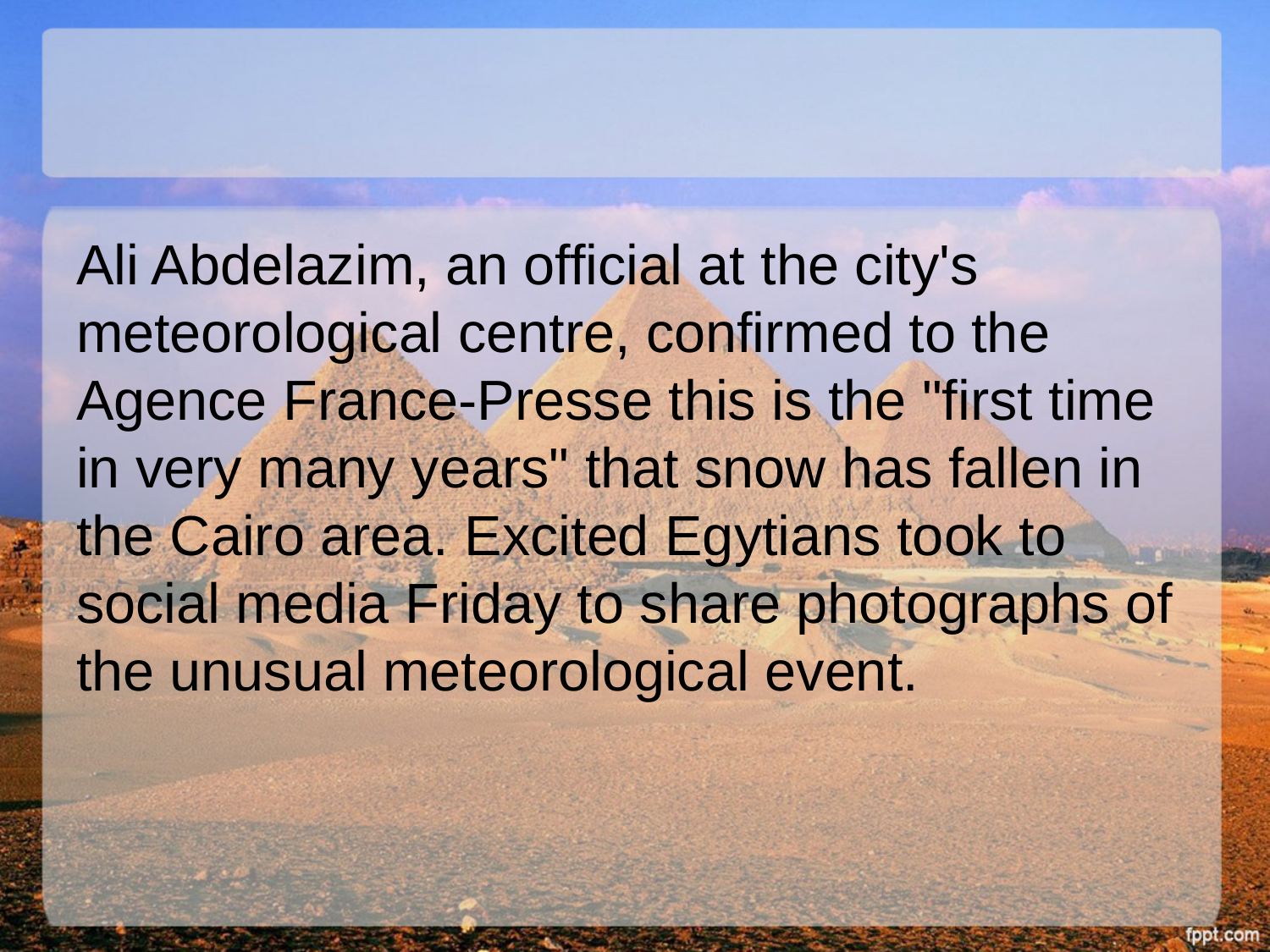

#
Ali Abdelazim, an official at the city's meteorological centre, confirmed to the Agence France-Presse this is the "first time in very many years" that snow has fallen in the Cairo area. Excited Egytians took to social media Friday to share photographs of the unusual meteorological event.